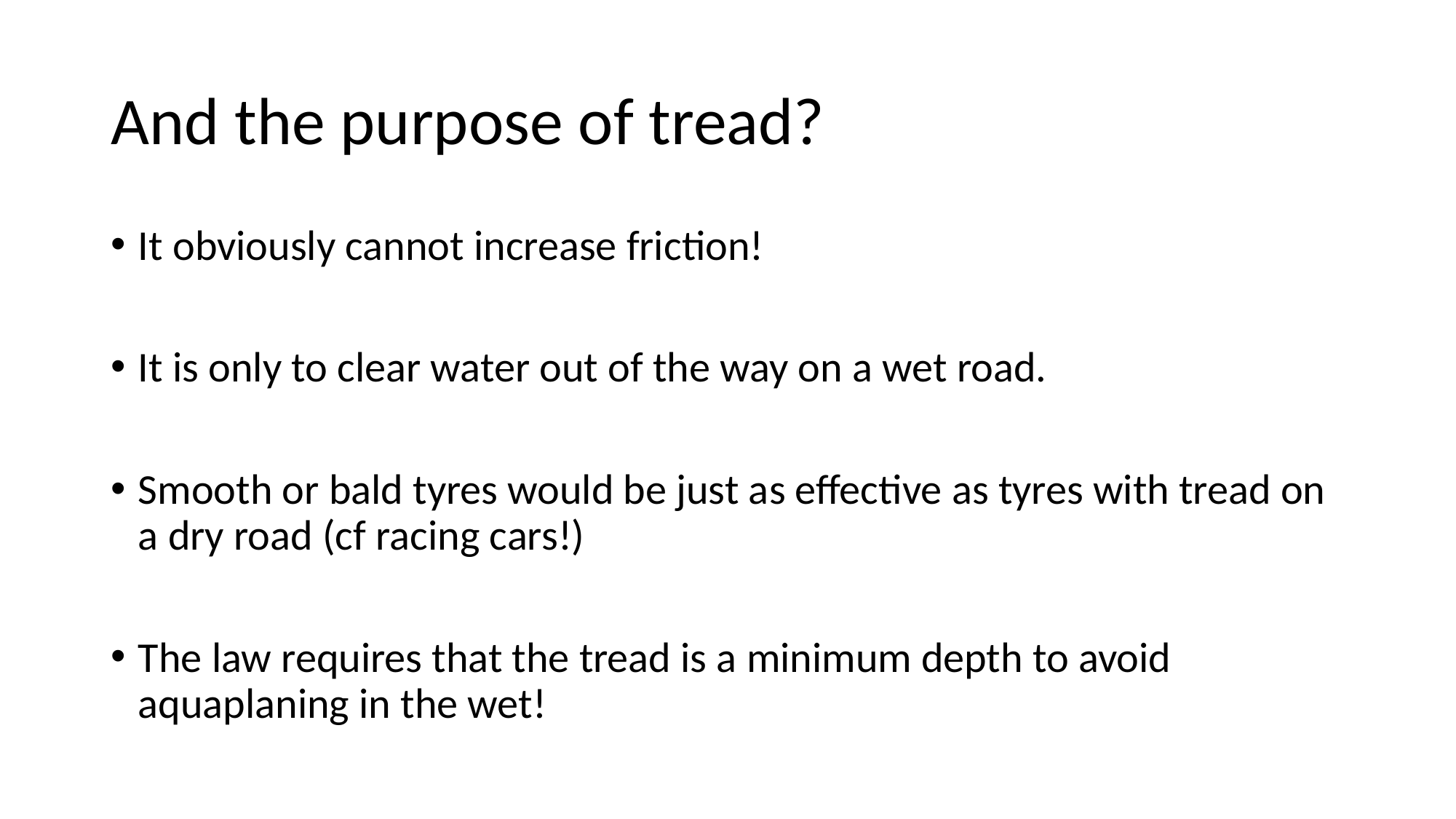

# And the purpose of tread?
It obviously cannot increase friction!

It is only to clear water out of the way on a wet road.

Smooth or bald tyres would be just as effective as tyres with tread on a dry road (cf racing cars!)

The law requires that the tread is a minimum depth to avoid aquaplaning in the wet!